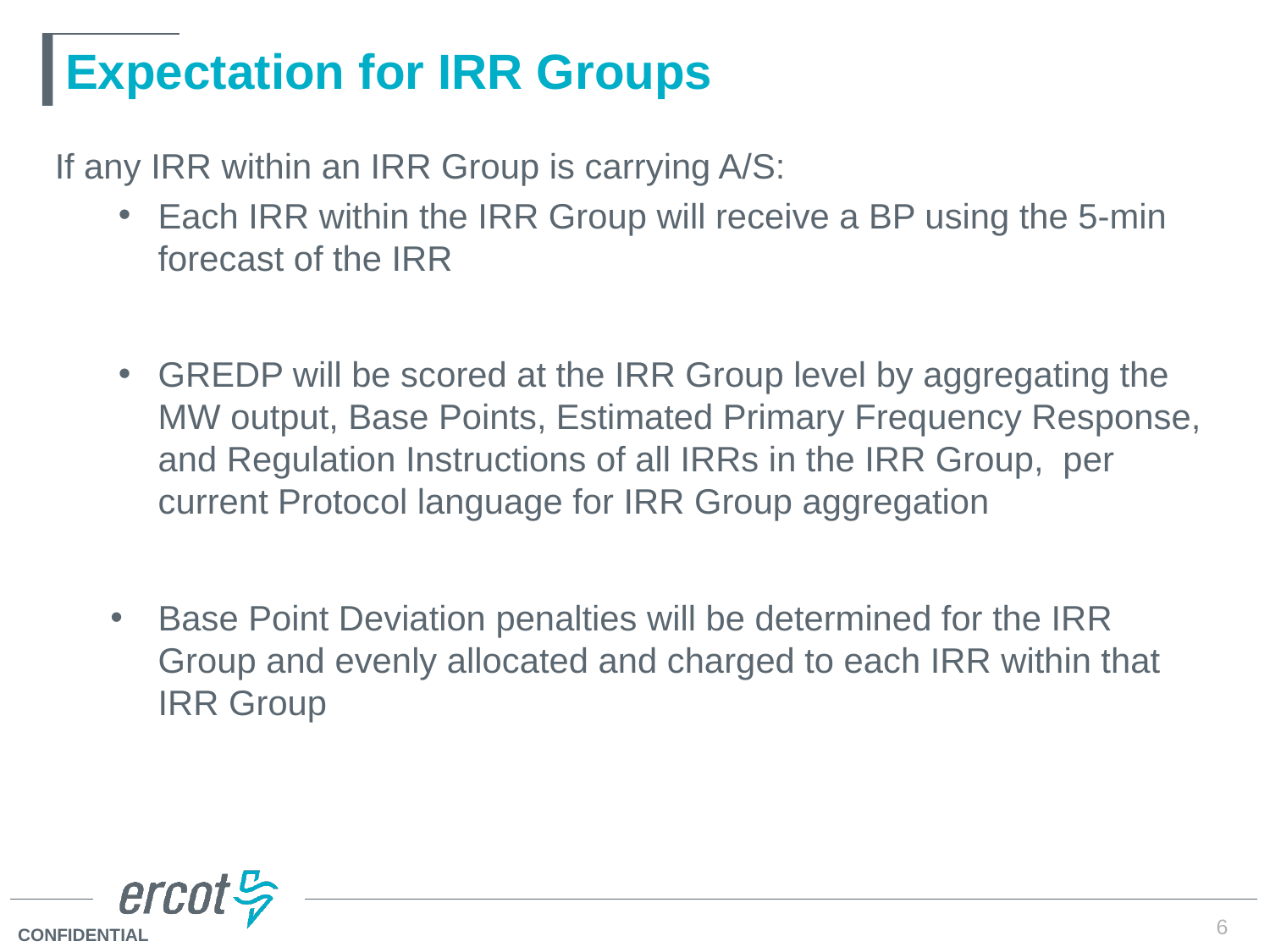

# Expectation for IRR Groups
If any IRR within an IRR Group is carrying A/S:
Each IRR within the IRR Group will receive a BP using the 5-min forecast of the IRR

GREDP will be scored at the IRR Group level by aggregating the MW output, Base Points, Estimated Primary Frequency Response, and Regulation Instructions of all IRRs in the IRR Group,  per current Protocol language for IRR Group aggregation

Base Point Deviation penalties will be determined for the IRR Group and evenly allocated and charged to each IRR within that IRR Group

6